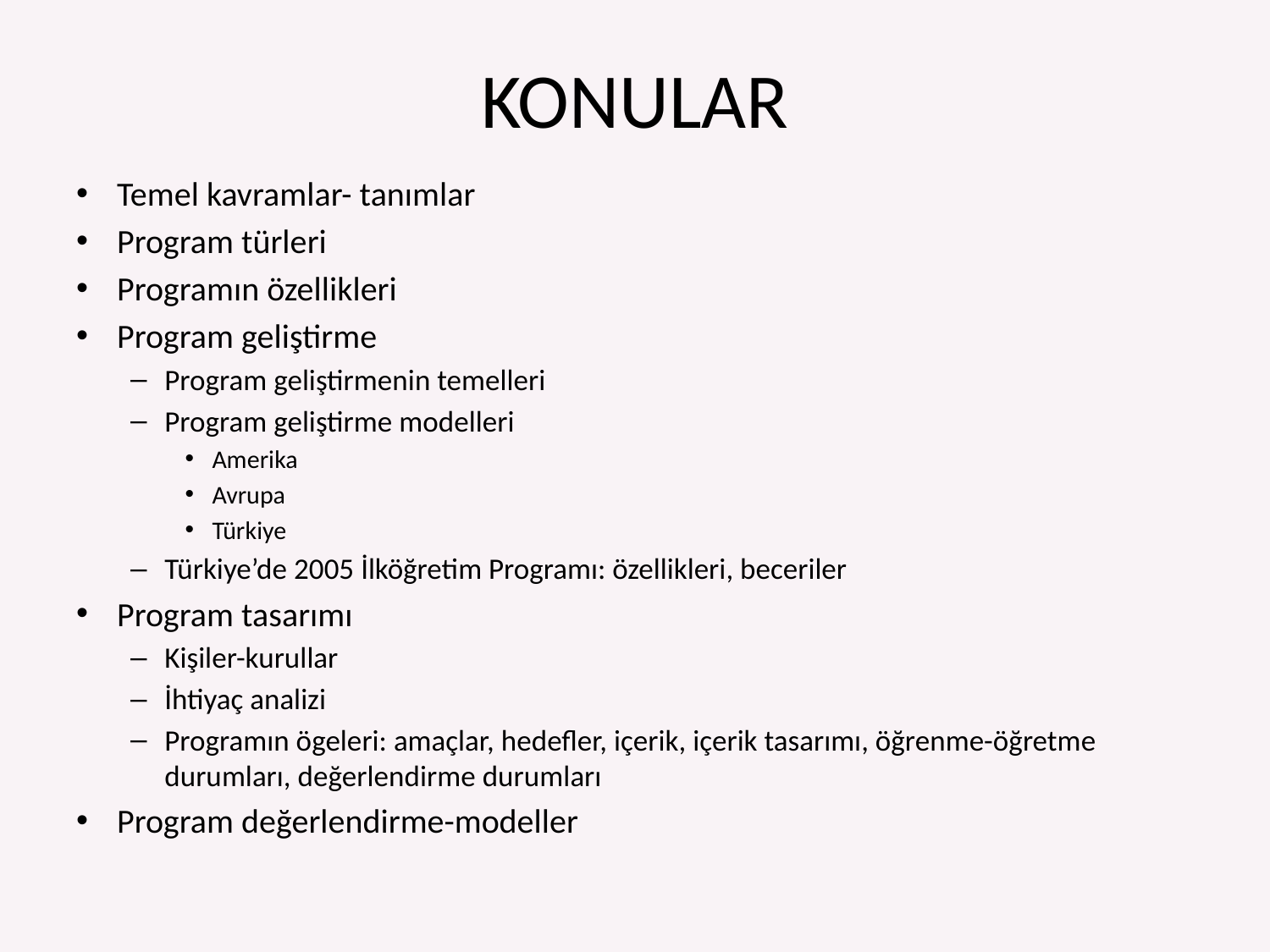

# KONULAR
Temel kavramlar- tanımlar
Program türleri
Programın özellikleri
Program geliştirme
Program geliştirmenin temelleri
Program geliştirme modelleri
Amerika
Avrupa
Türkiye
Türkiye’de 2005 İlköğretim Programı: özellikleri, beceriler
Program tasarımı
Kişiler-kurullar
İhtiyaç analizi
Programın ögeleri: amaçlar, hedefler, içerik, içerik tasarımı, öğrenme-öğretme durumları, değerlendirme durumları
Program değerlendirme-modeller